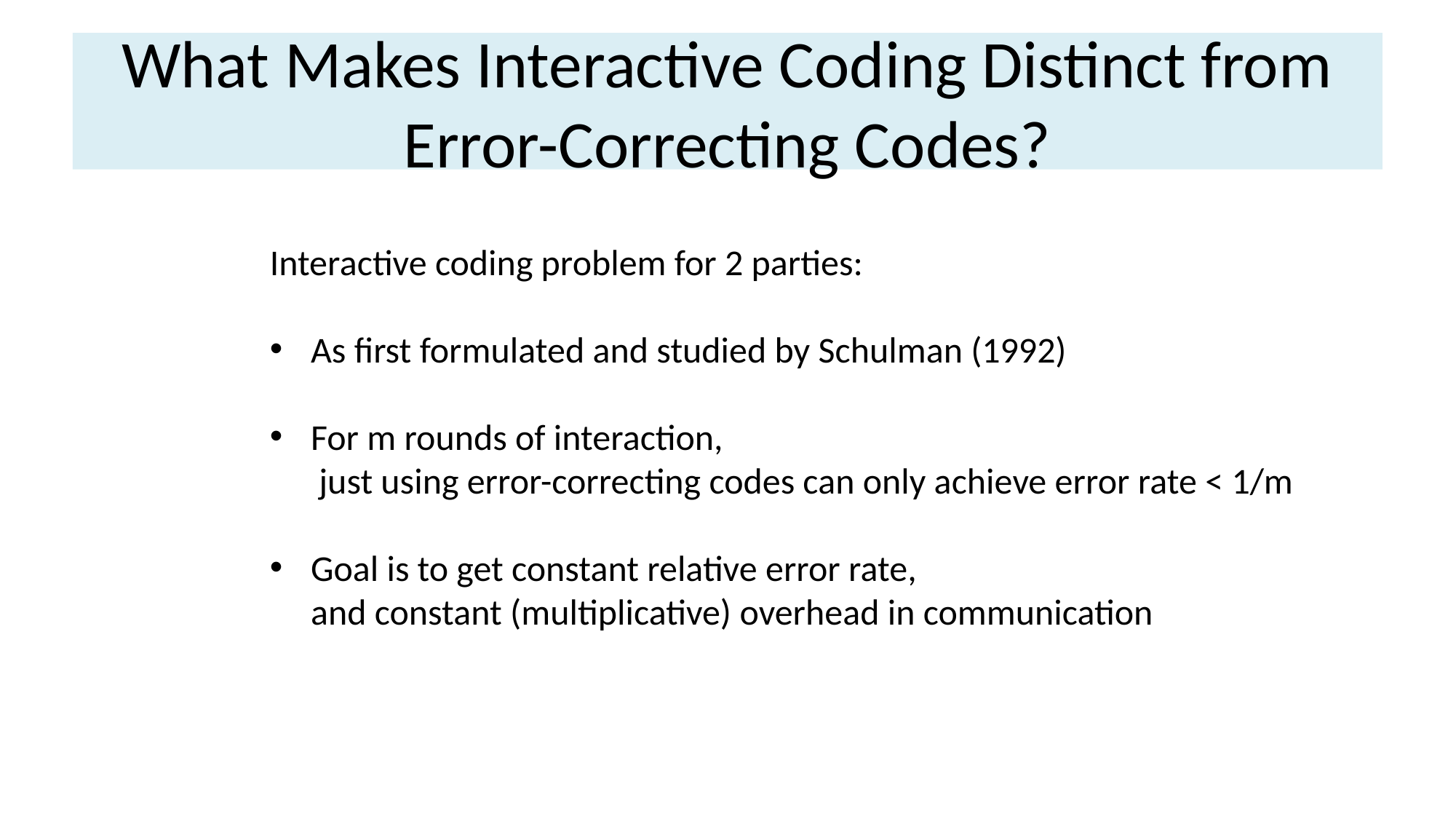

# What Makes Interactive Coding Distinct from Error-Correcting Codes?
Interactive coding problem for 2 parties:

As first formulated and studied by Schulman (1992)

For m rounds of interaction,
      just using error-correcting codes can only achieve error rate < 1/m

Goal is to get constant relative error rate,
     and constant (multiplicative) overhead in communication